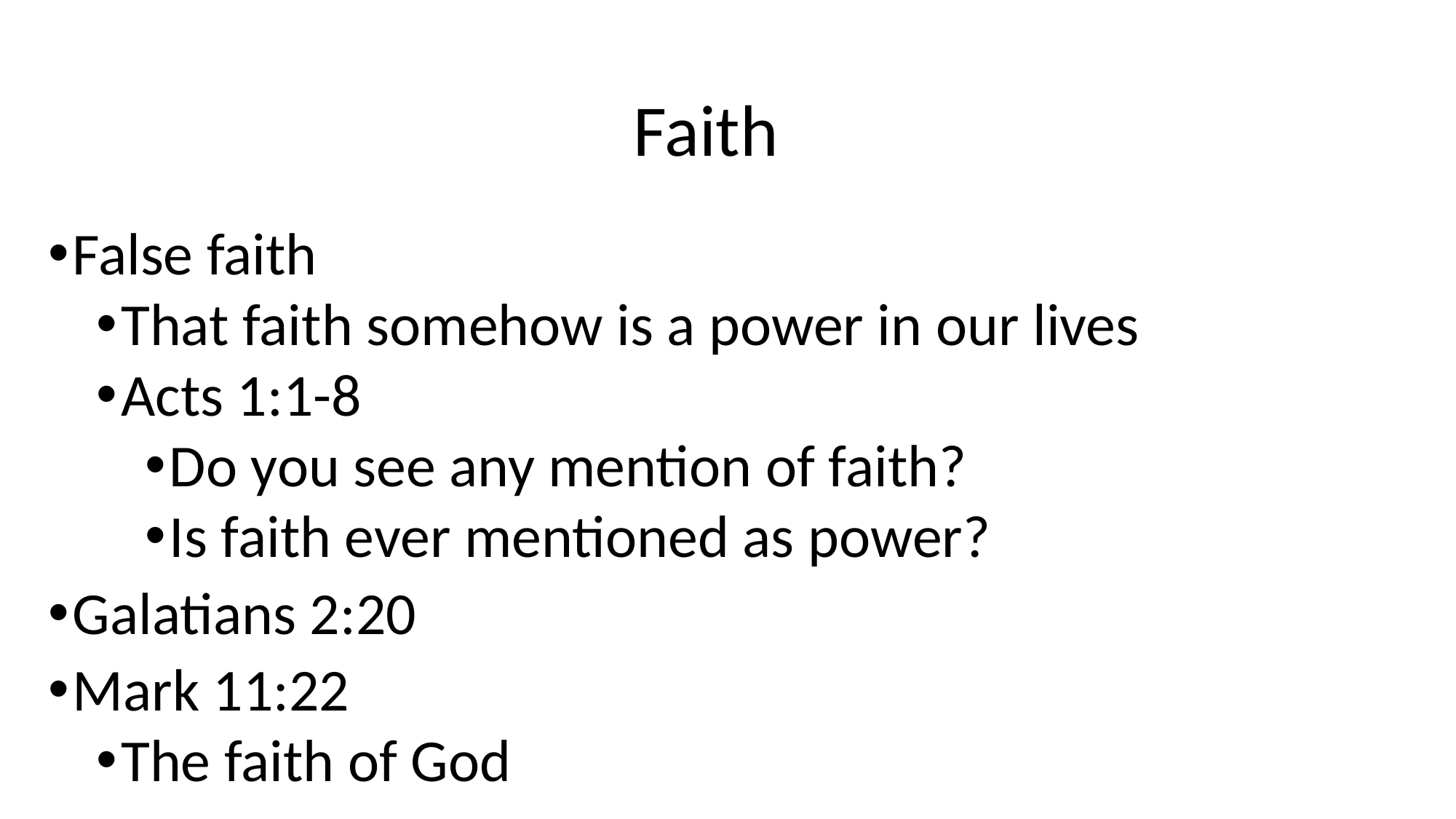

# Faith
False faith
That faith somehow is a power in our lives
Acts 1:1-8
Do you see any mention of faith?
Is faith ever mentioned as power?
Galatians 2:20
Mark 11:22
The faith of God